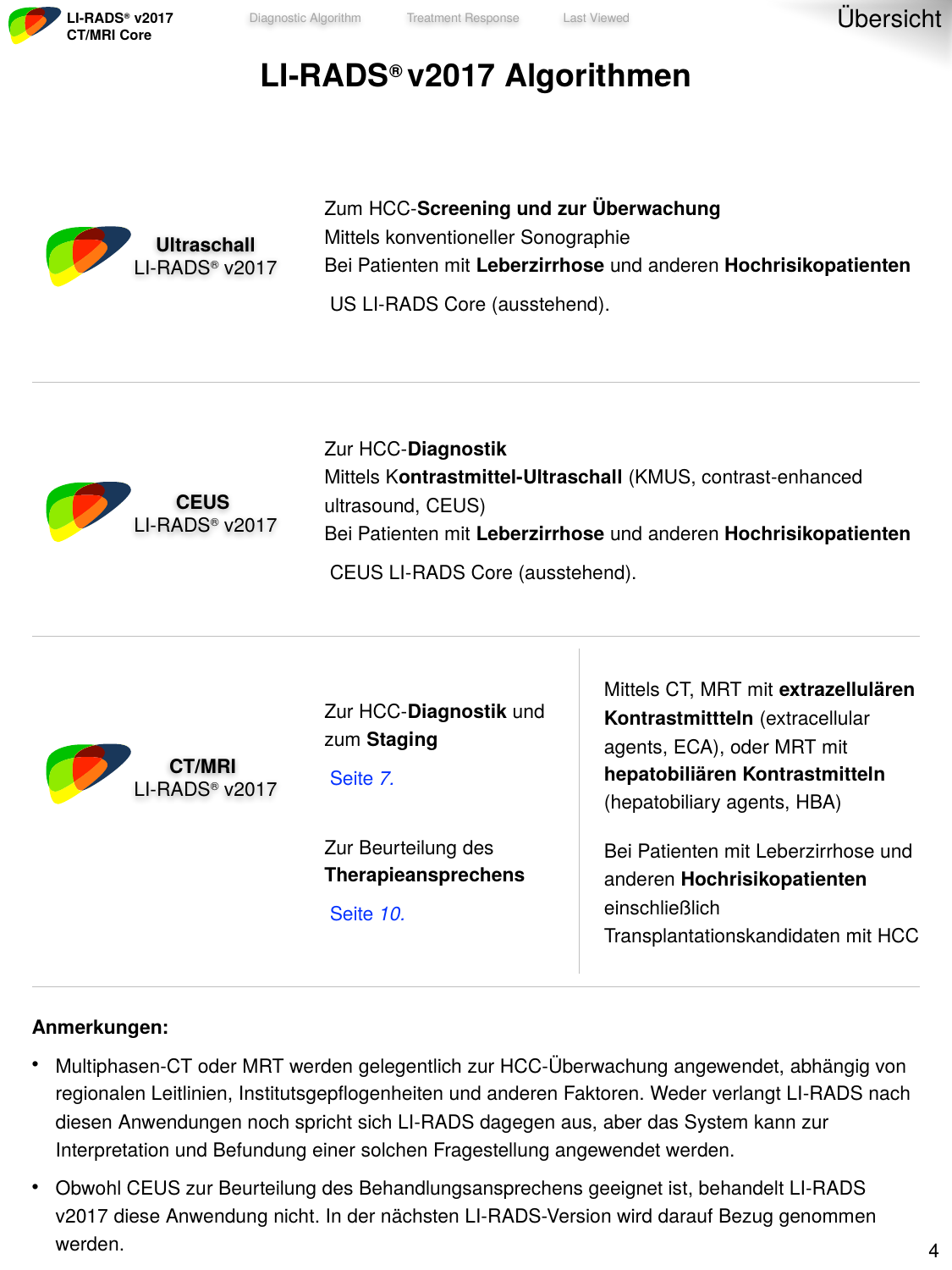

Übersicht
| LI-RADS® v2017 Algorithmen |  |  |
| --- | --- | --- |
|  | Zum HCC-Screening und zur Überwachung Mittels konventioneller Sonographie Bei Patienten mit Leberzirrhose und anderen Hochrisikopatienten US LI-RADS Core (ausstehend). |  |
|  | Zur HCC-Diagnostik Mittels Kontrastmittel-Ultraschall (KMUS, contrast-enhanced ultrasound, CEUS) Bei Patienten mit Leberzirrhose und anderen Hochrisikopatienten CEUS LI-RADS Core (ausstehend). |  |
|  |  |  |
|  | Zur HCC-Diagnostik und zum Staging Seite 7. Zur Beurteilung des Therapieansprechens Seite 10. | Mittels CT, MRT mit extrazellulären Kontrastmittteln (extracellular agents, ECA), oder MRT mit hepatobiliären Kontrastmitteln (hepatobiliary agents, HBA) Bei Patienten mit Leberzirrhose und anderen Hochrisikopatienten einschließlich Transplantationskandidaten mit HCC |
|  |  |  |
| Anmerkungen: Multiphasen-CT oder MRT werden gelegentlich zur HCC-Überwachung angewendet, abhängig von regionalen Leitlinien, Institutsgepflogenheiten und anderen Faktoren. Weder verlangt LI-RADS nach diesen Anwendungen noch spricht sich LI-RADS dagegen aus, aber das System kann zur Interpretation und Befundung einer solchen Fragestellung angewendet werden. Obwohl CEUS zur Beurteilung des Behandlungsansprechens geeignet ist, behandelt LI-RADS v2017 diese Anwendung nicht. In der nächsten LI-RADS-Version wird darauf Bezug genommen werden. |  |  |
Ultraschall
LI-RADS® v2017

CEUS
LI-RADS® v2017

CT/MRI
LI-RADS® v2017

4